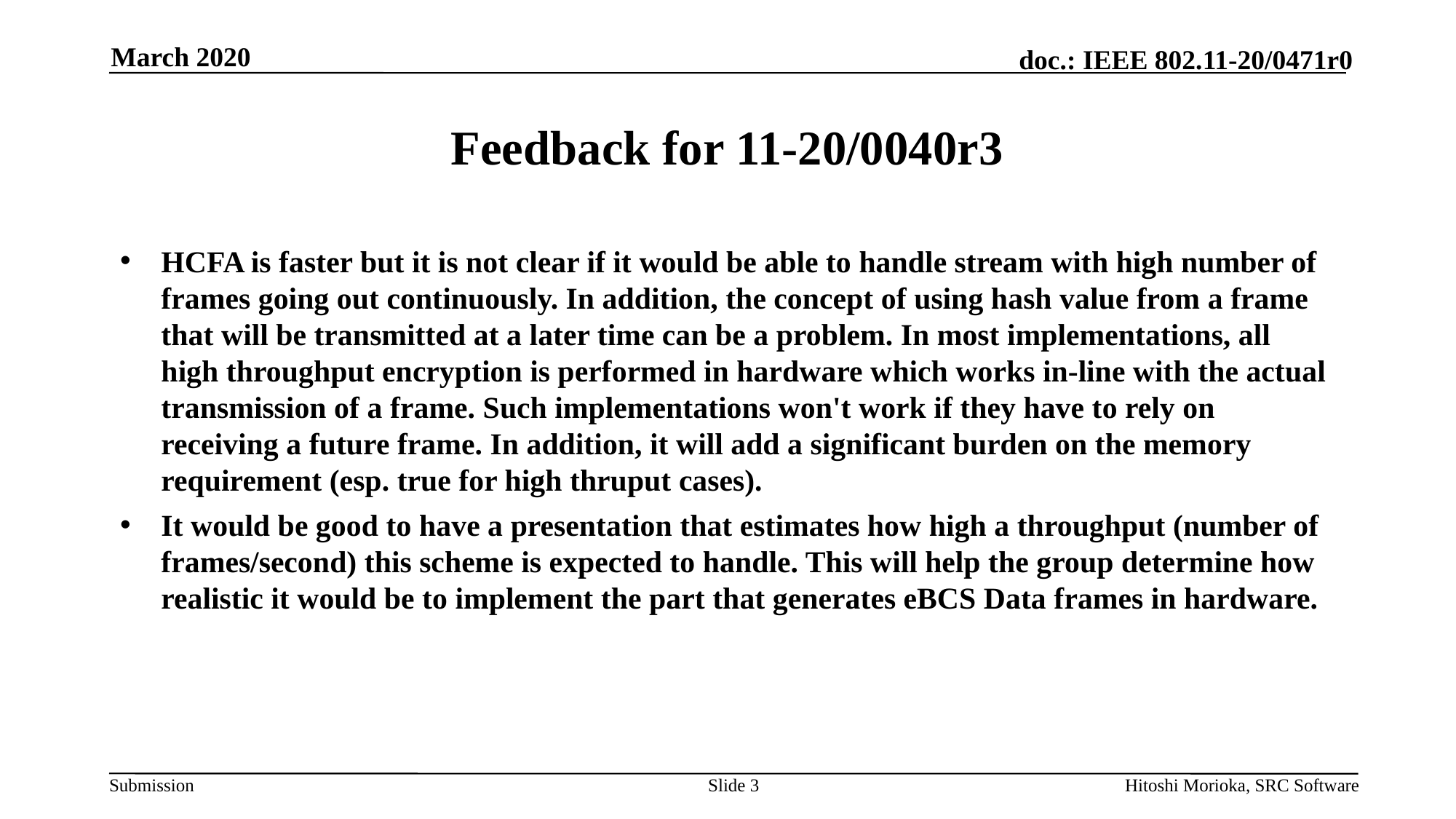

March 2020
# Feedback for 11-20/0040r3
HCFA is faster but it is not clear if it would be able to handle stream with high number of frames going out continuously. In addition, the concept of using hash value from a frame that will be transmitted at a later time can be a problem. In most implementations, all high throughput encryption is performed in hardware which works in-line with the actual transmission of a frame. Such implementations won't work if they have to rely on receiving a future frame. In addition, it will add a significant burden on the memory requirement (esp. true for high thruput cases).
It would be good to have a presentation that estimates how high a throughput (number of frames/second) this scheme is expected to handle. This will help the group determine how realistic it would be to implement the part that generates eBCS Data frames in hardware.
Slide 3
Hitoshi Morioka, SRC Software